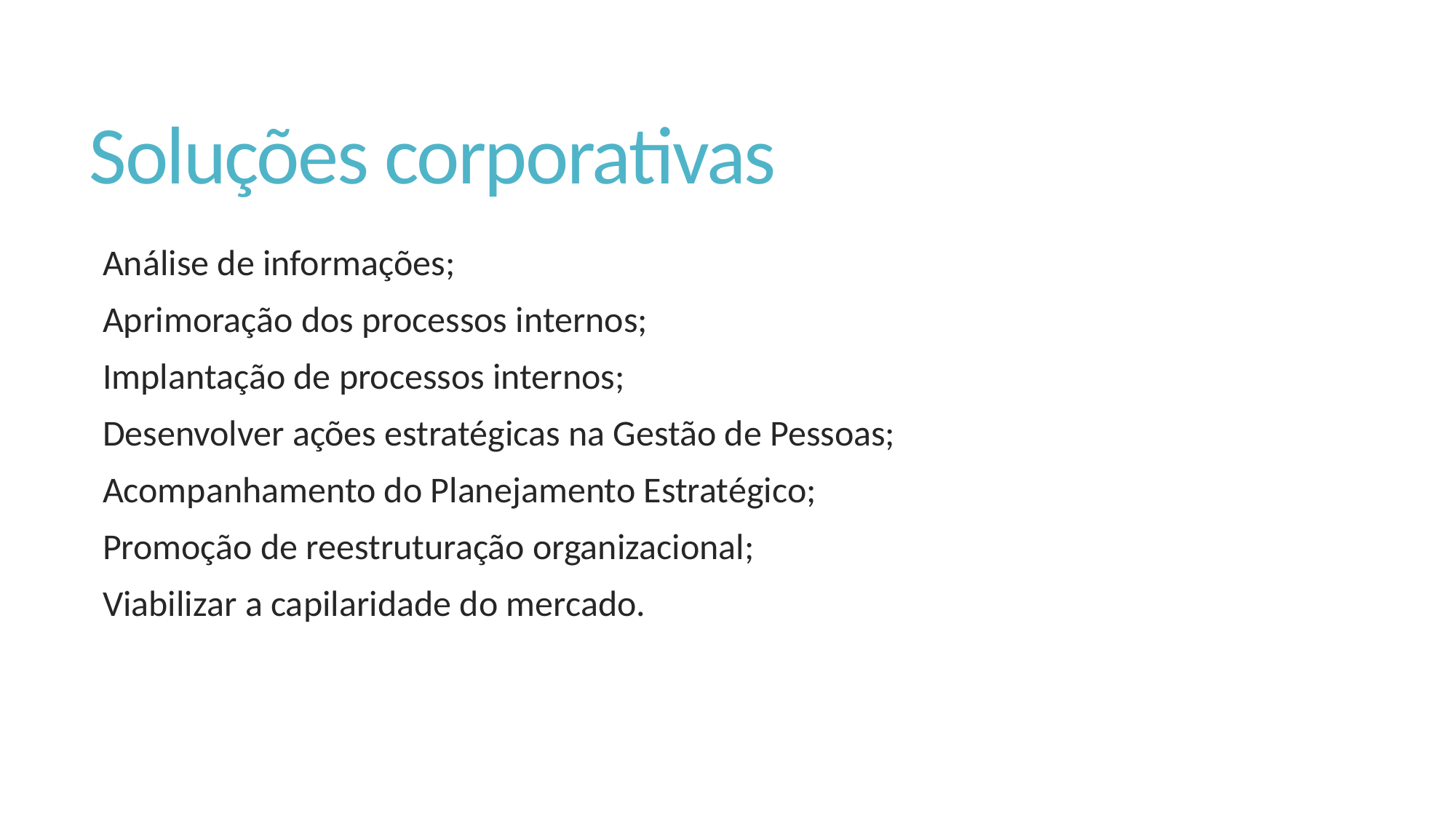

# Soluções corporativas
Análise de informações;
Aprimoração dos processos internos;
Implantação de processos internos;
Desenvolver ações estratégicas na Gestão de Pessoas;
Acompanhamento do Planejamento Estratégico;
Promoção de reestruturação organizacional;
Viabilizar a capilaridade do mercado.